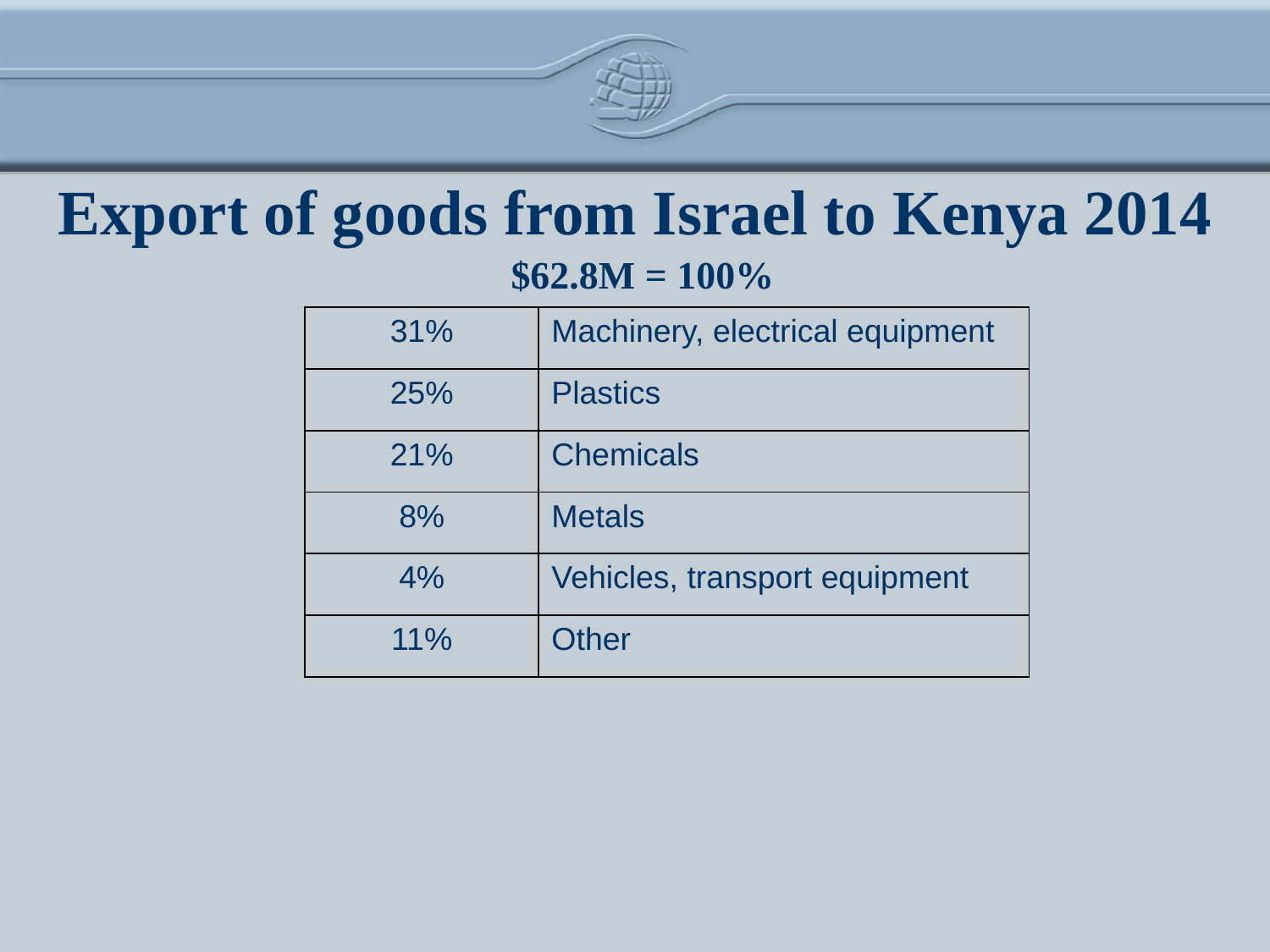

Export of goods from Israel to Kenya 2014

100% = $62.8M
| 31% | Machinery, electrical equipment |
| --- | --- |
| 25% | Plastics |
| 21% | Chemicals |
| 8% | Metals |
| 4% | Vehicles, transport equipment |
| 11% | Other |